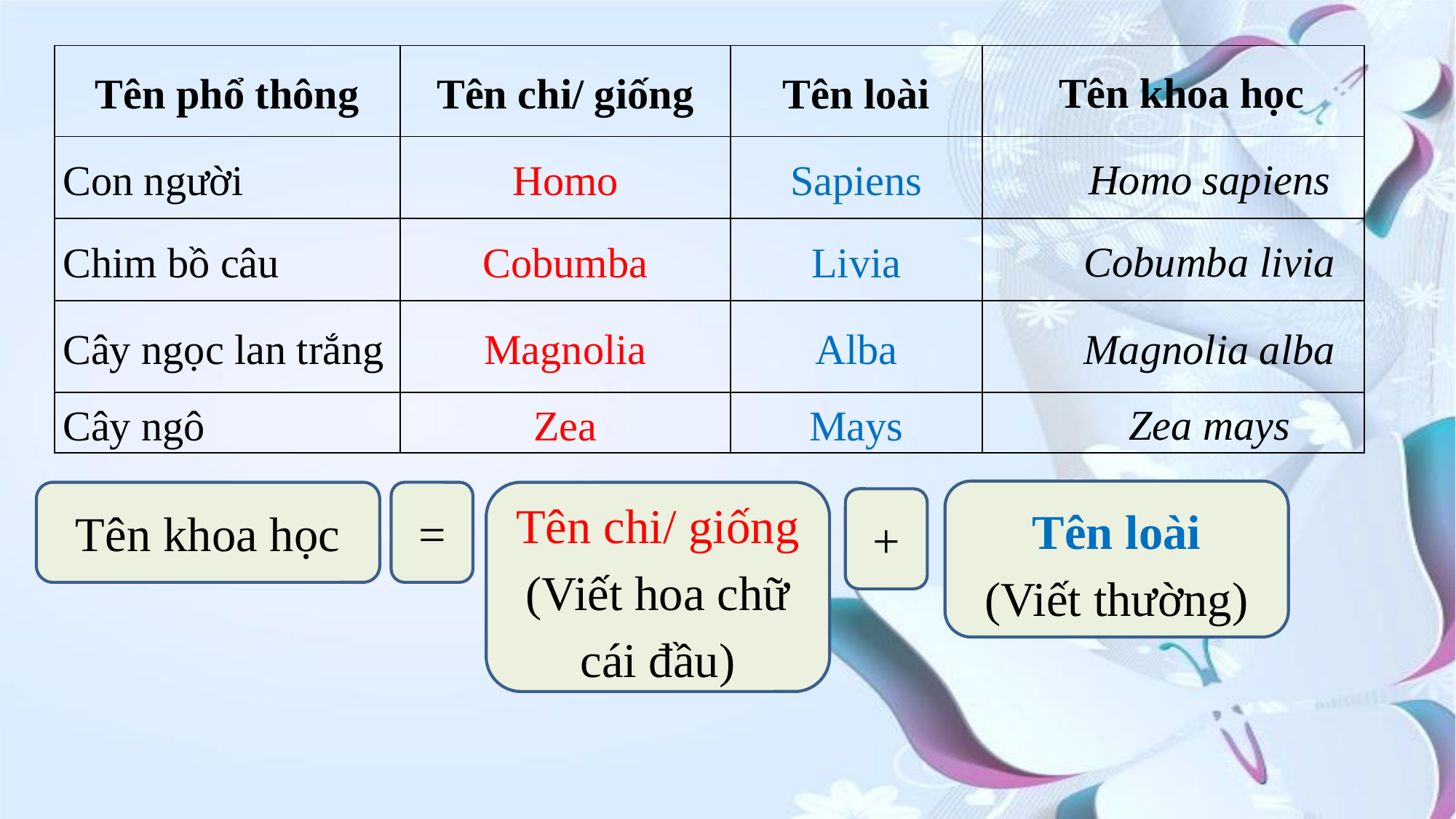

| Tên phổ thông | Tên chi/ giống | Tên loài | Tên khoa học |
| --- | --- | --- | --- |
| Con người | Homo | Sapiens | Homo sapiens |
| Chim bồ câu | Cobumba | Livia | Cobumba livia |
| Cây ngọc lan trắng | Magnolia | Alba | Magnolia alba |
| Cây ngô | Zea | Mays | Zea mays |
Tên loài
(Viết thường)
Tên khoa học
=
Tên chi/ giống
(Viết hoa chữ cái đầu)
+